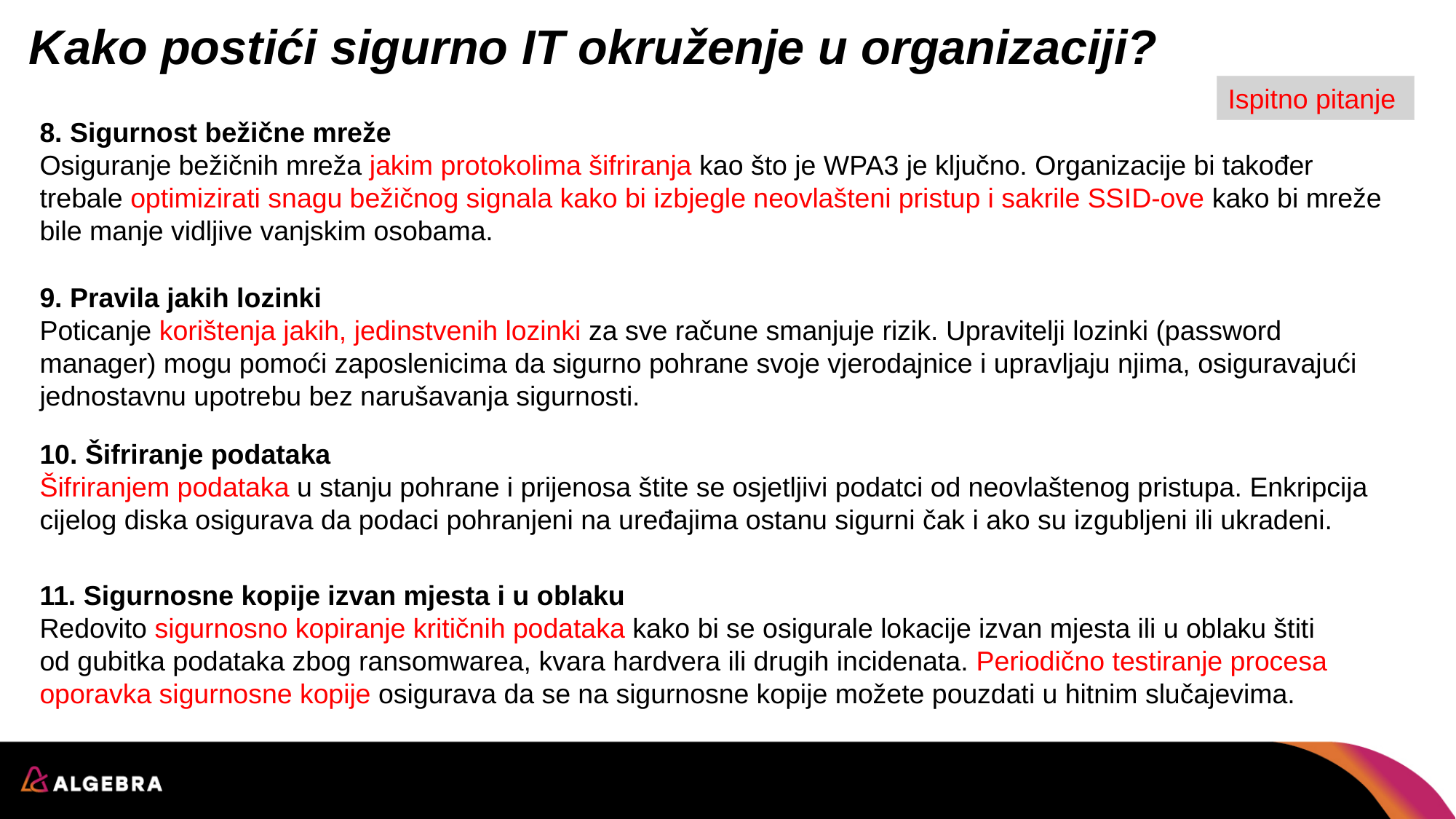

# Kako postići sigurno IT okruženje u organizaciji?
Ispitno pitanje
8. Sigurnost bežične mreže
Osiguranje bežičnih mreža jakim protokolima šifriranja kao što je WPA3 je ključno. Organizacije bi također trebale optimizirati snagu bežičnog signala kako bi izbjegle neovlašteni pristup i sakrile SSID-ove kako bi mreže bile manje vidljive vanjskim osobama.
9. Pravila jakih lozinki
Poticanje korištenja jakih, jedinstvenih lozinki za sve račune smanjuje rizik. Upravitelji lozinki (password manager) mogu pomoći zaposlenicima da sigurno pohrane svoje vjerodajnice i upravljaju njima, osiguravajući jednostavnu upotrebu bez narušavanja sigurnosti.
10. Šifriranje podataka
Šifriranjem podataka u stanju pohrane i prijenosa štite se osjetljivi podatci od neovlaštenog pristupa. Enkripcija cijelog diska osigurava da podaci pohranjeni na uređajima ostanu sigurni čak i ako su izgubljeni ili ukradeni.
11. Sigurnosne kopije izvan mjesta i u oblaku
Redovito sigurnosno kopiranje kritičnih podataka kako bi se osigurale lokacije izvan mjesta ili u oblaku štiti od gubitka podataka zbog ransomwarea, kvara hardvera ili drugih incidenata. Periodično testiranje procesa oporavka sigurnosne kopije osigurava da se na sigurnosne kopije možete pouzdati u hitnim slučajevima.